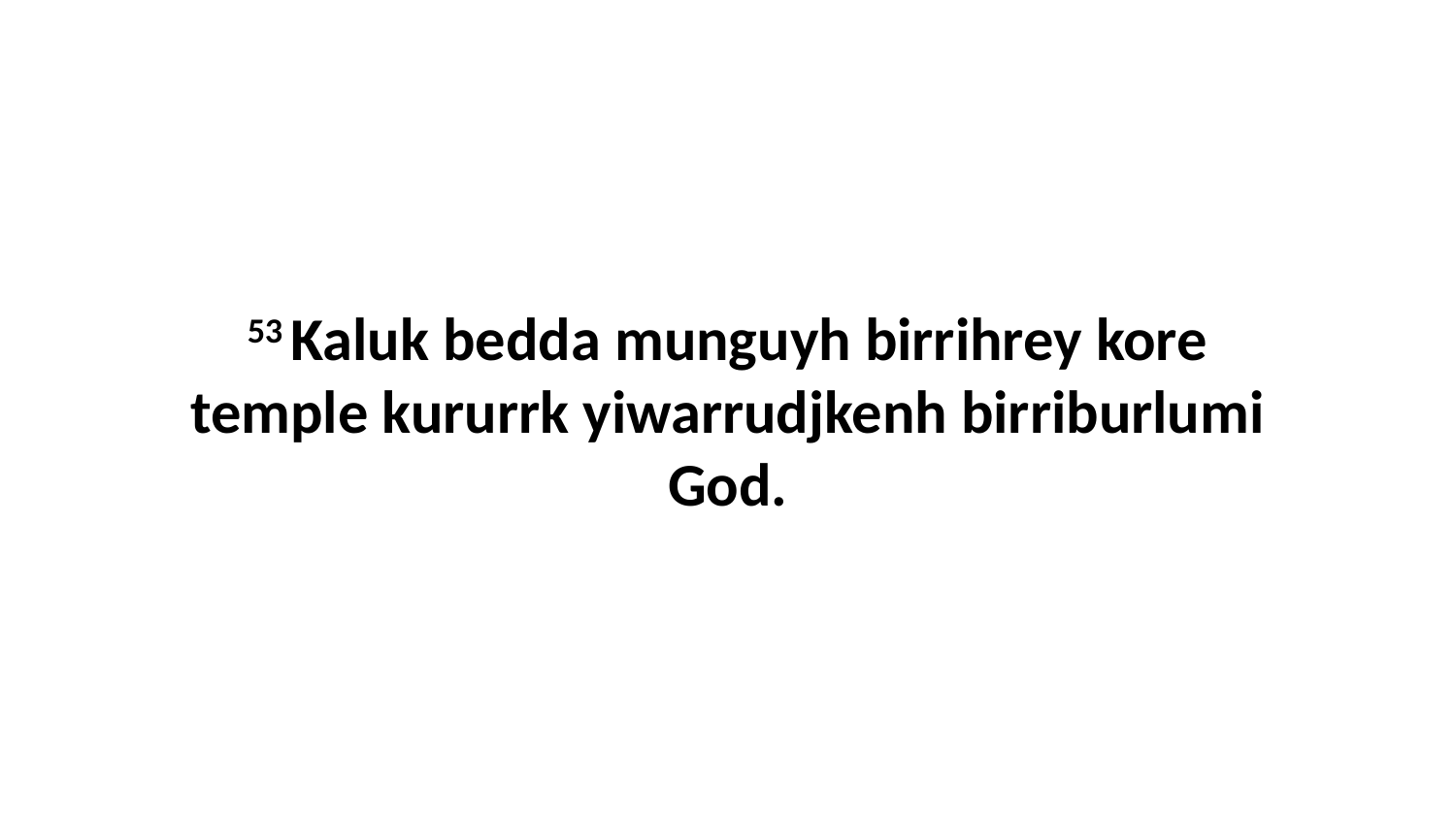

53 Kaluk bedda munguyh birrihrey kore temple kururrk yiwarrudjkenh birriburlumi God.